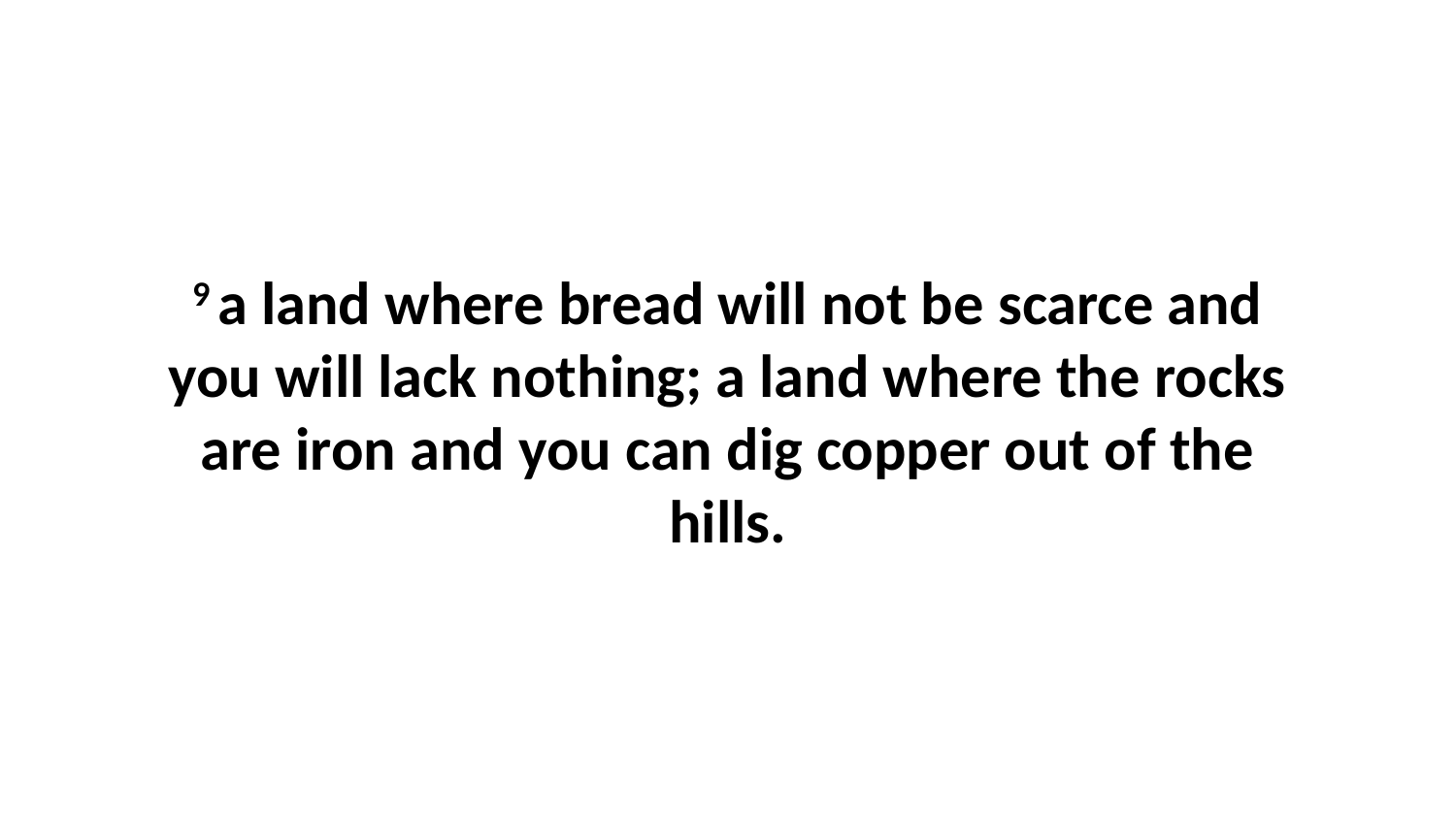

9 a land where bread will not be scarce and you will lack nothing; a land where the rocks are iron and you can dig copper out of the hills.